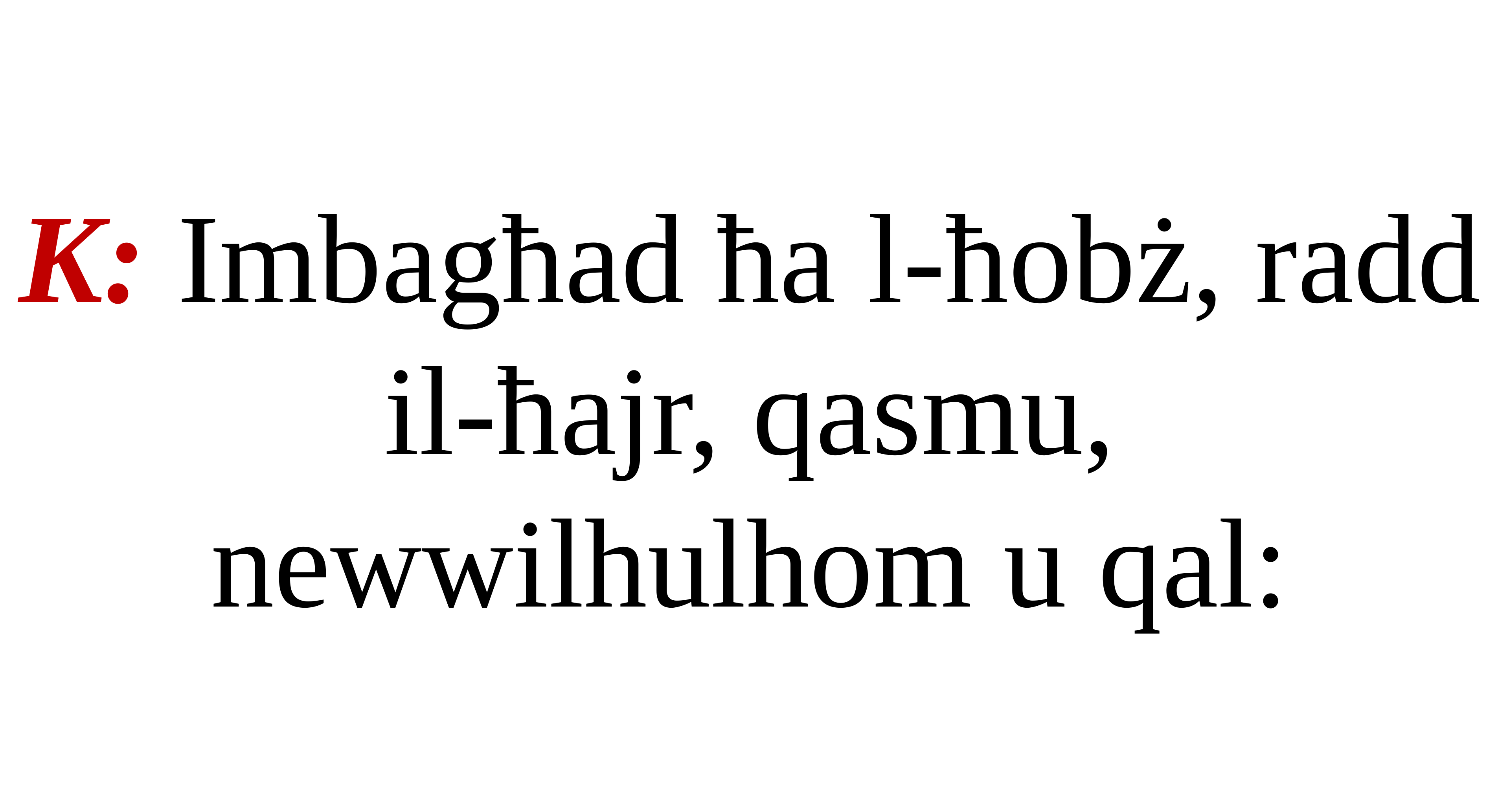

K: Imbagħad ħa l-ħobż, radd il-ħajr, qasmu, newwilhulhom u qal: